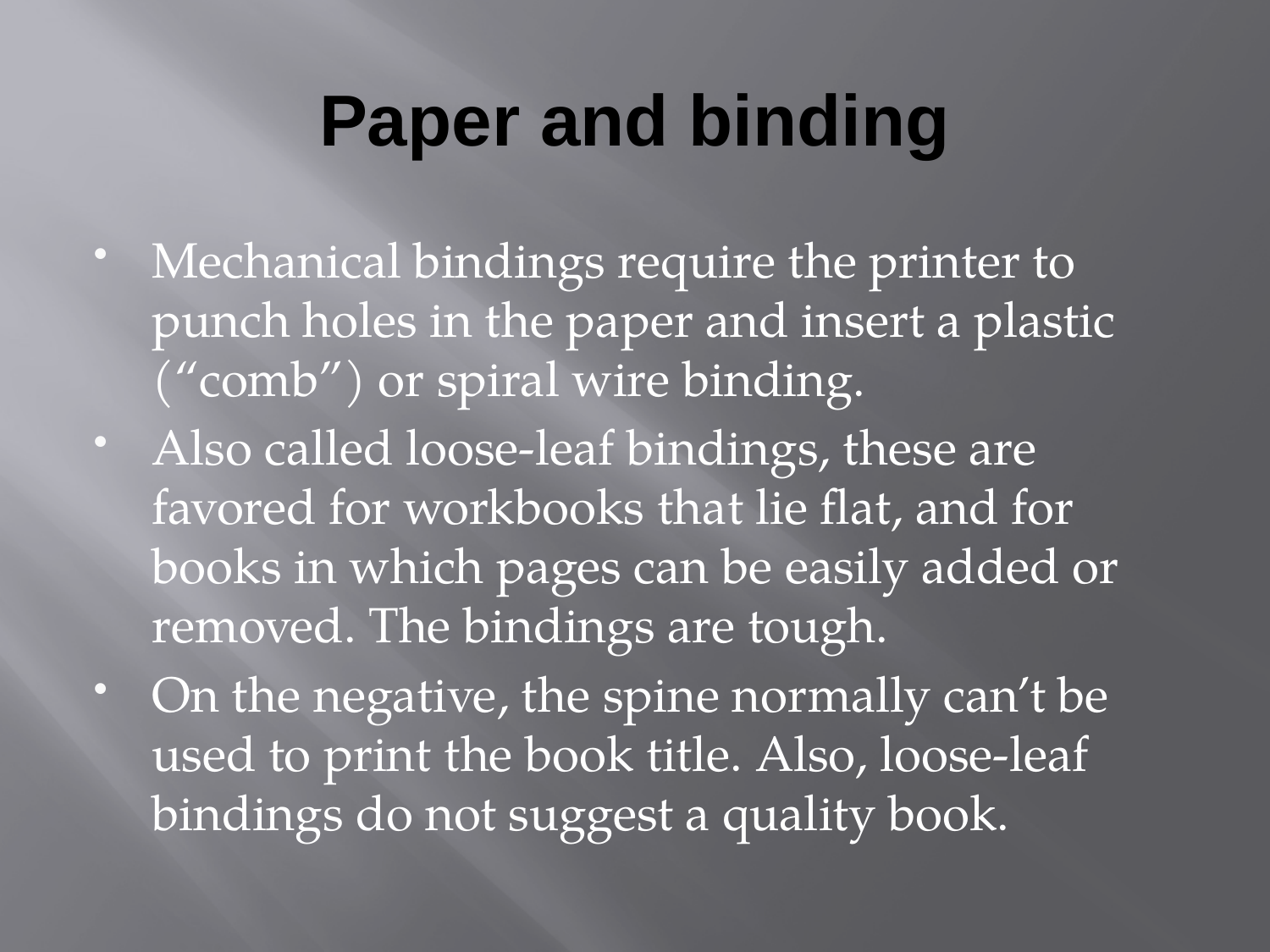

# Paper and binding
Mechanical bindings require the printer to punch holes in the paper and insert a plastic (“comb”) or spiral wire binding.
Also called loose-leaf bindings, these are favored for workbooks that lie flat, and for books in which pages can be easily added or removed. The bindings are tough.
On the negative, the spine normally can’t be used to print the book title. Also, loose-leaf bindings do not suggest a quality book.